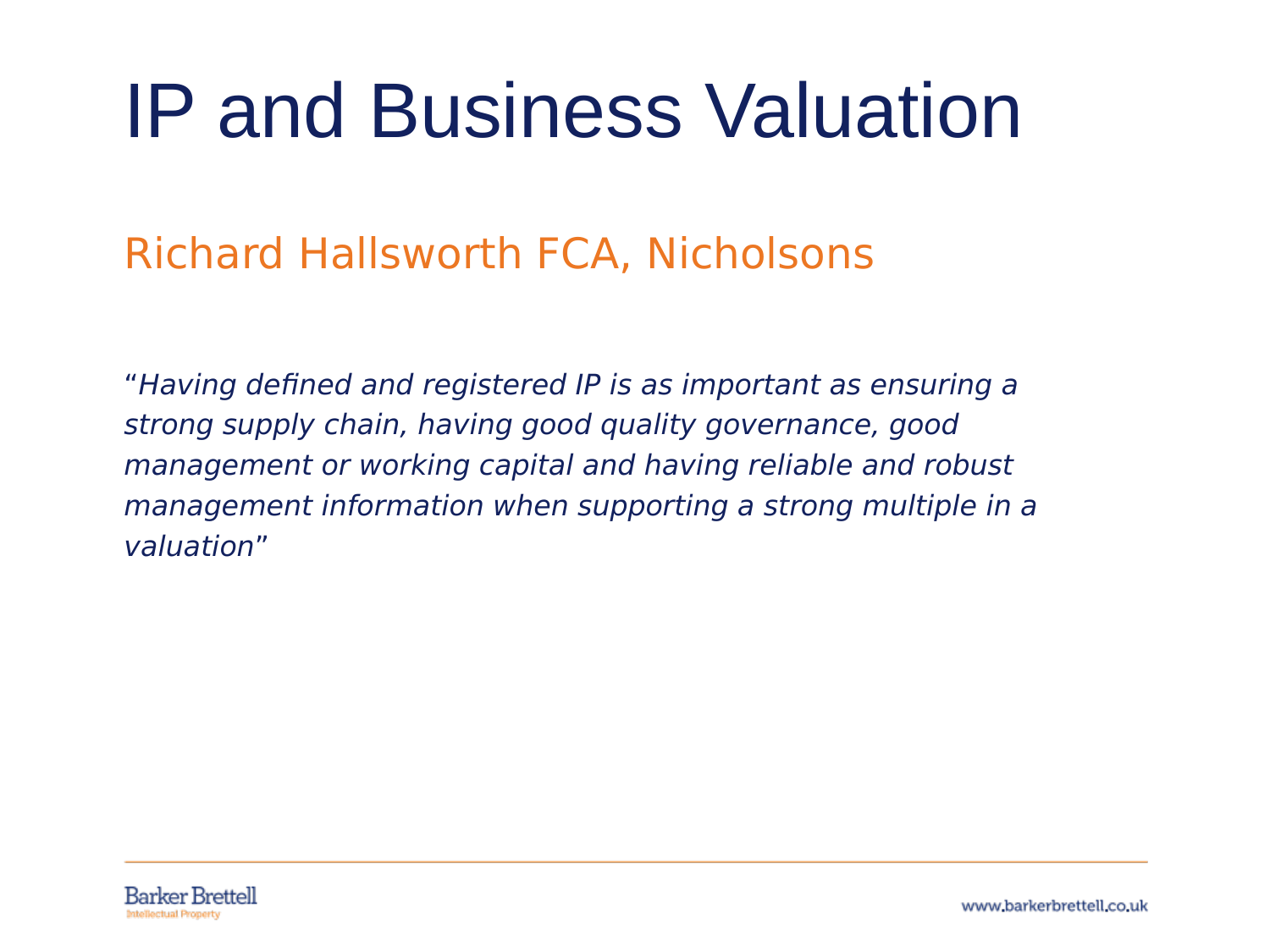

IP and Business Valuation
Richard Hallsworth FCA, Nicholsons

“Having defined and registered IP is as important as ensuring a strong supply chain, having good quality governance, good management or working capital and having reliable and robust management information when supporting a strong multiple in a valuation”